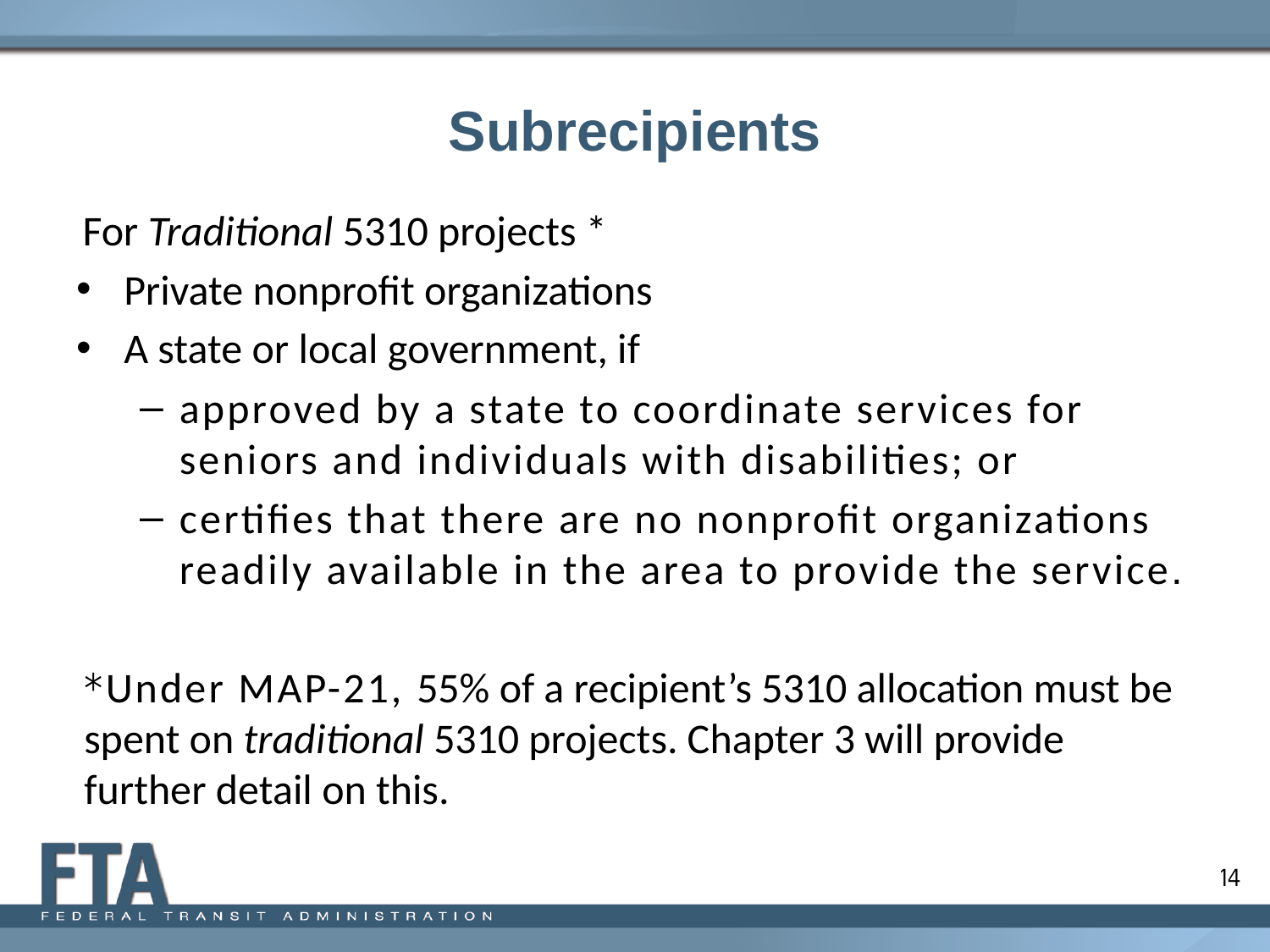

# Subrecipients
For Traditional 5310 projects *
Private nonprofit organizations
A state or local government, if
approved by a state to coordinate services for seniors and individuals with disabilities; or
certifies that there are no nonprofit organizations readily available in the area to provide the service.

*Under MAP-21, 55% of a recipient’s 5310 allocation must be spent on traditional 5310 projects. Chapter 3 will provide further detail on this.